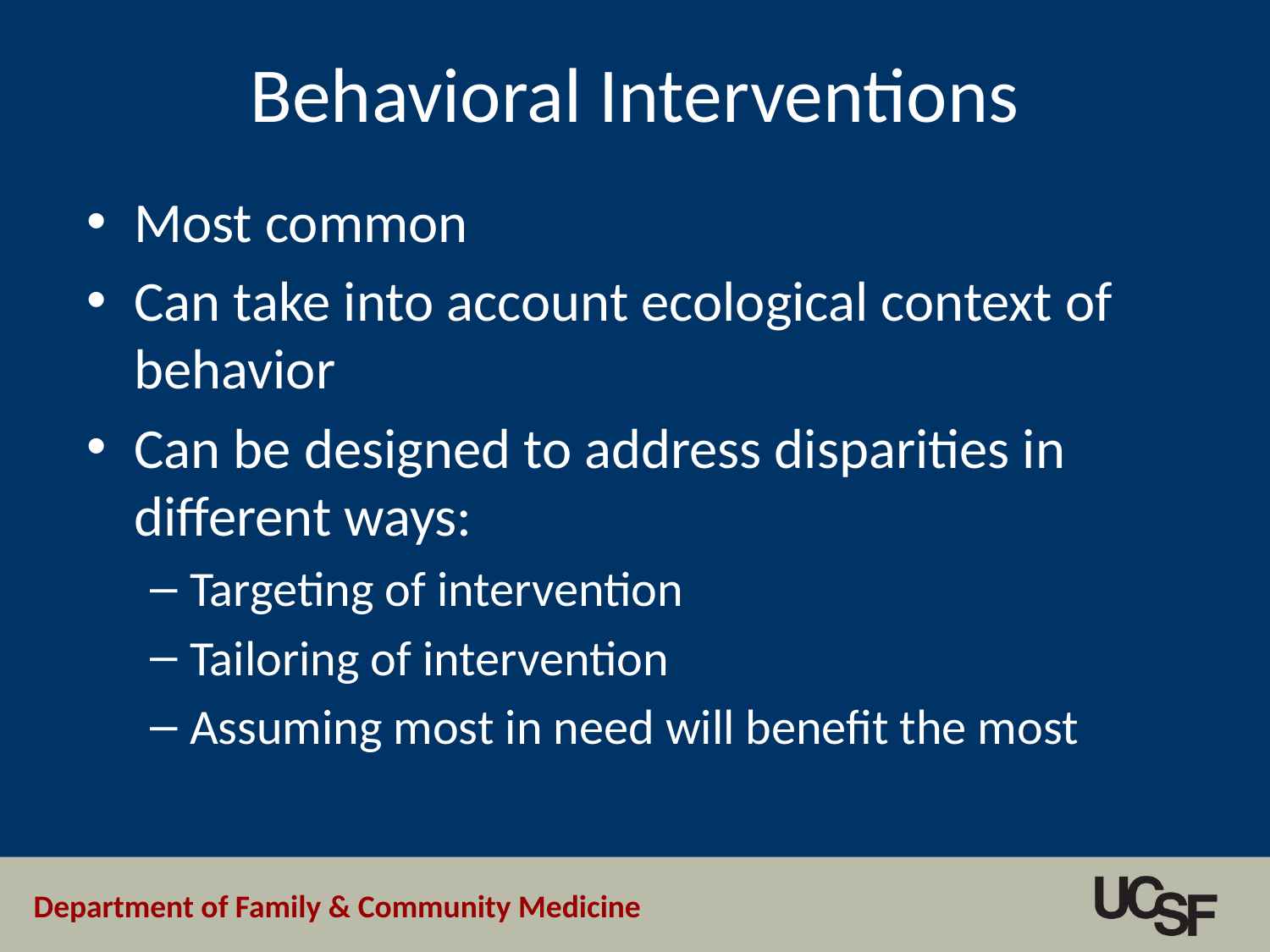

# Behavioral Interventions
Most common
Can take into account ecological context of behavior
Can be designed to address disparities in different ways:
Targeting of intervention
Tailoring of intervention
Assuming most in need will benefit the most